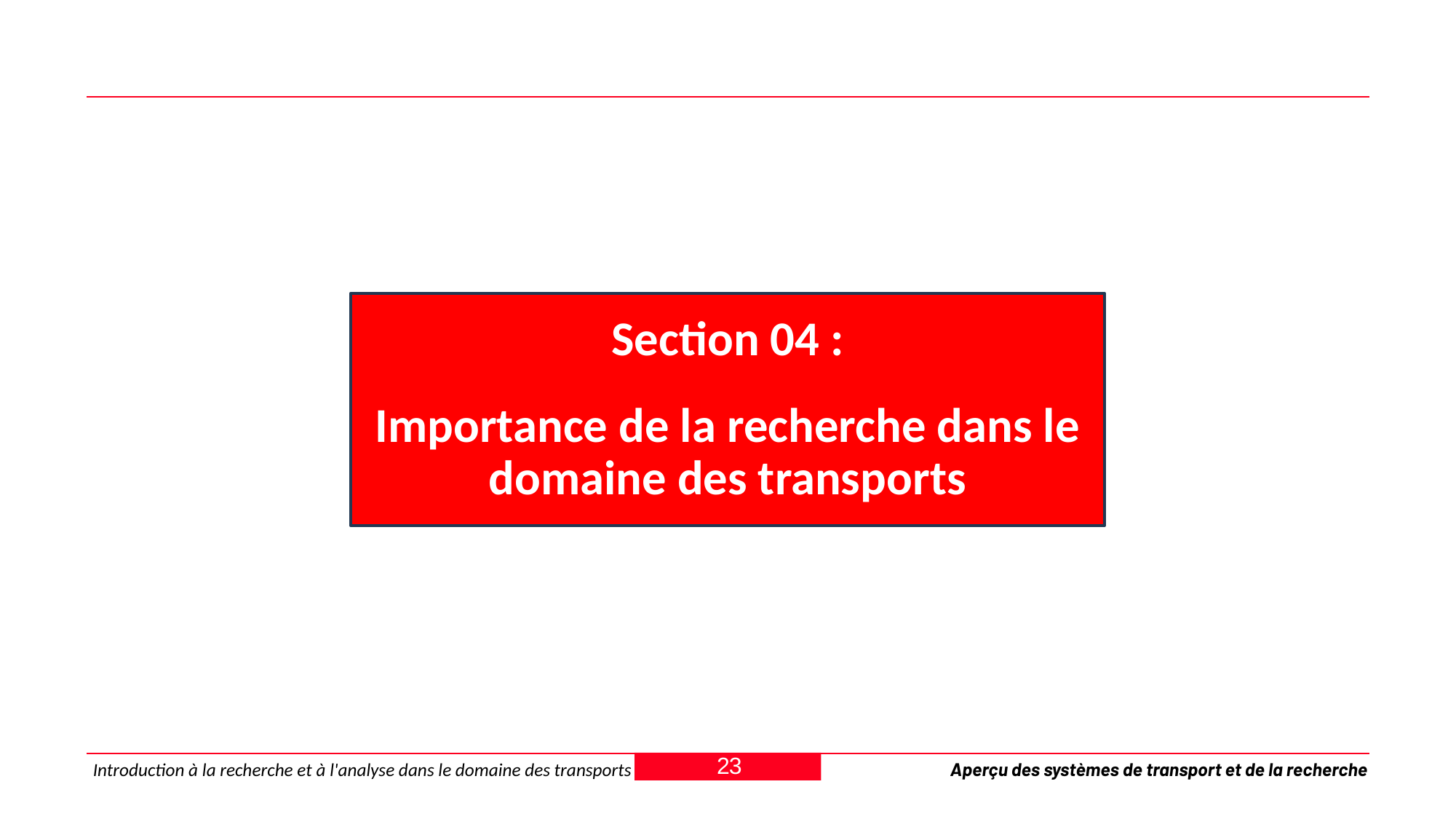

Section 04 :
Importance de la recherche dans le domaine des transports
23
Introduction à la recherche et à l'analyse dans le domaine des transports
Aperçu des systèmes de transport et de la recherche